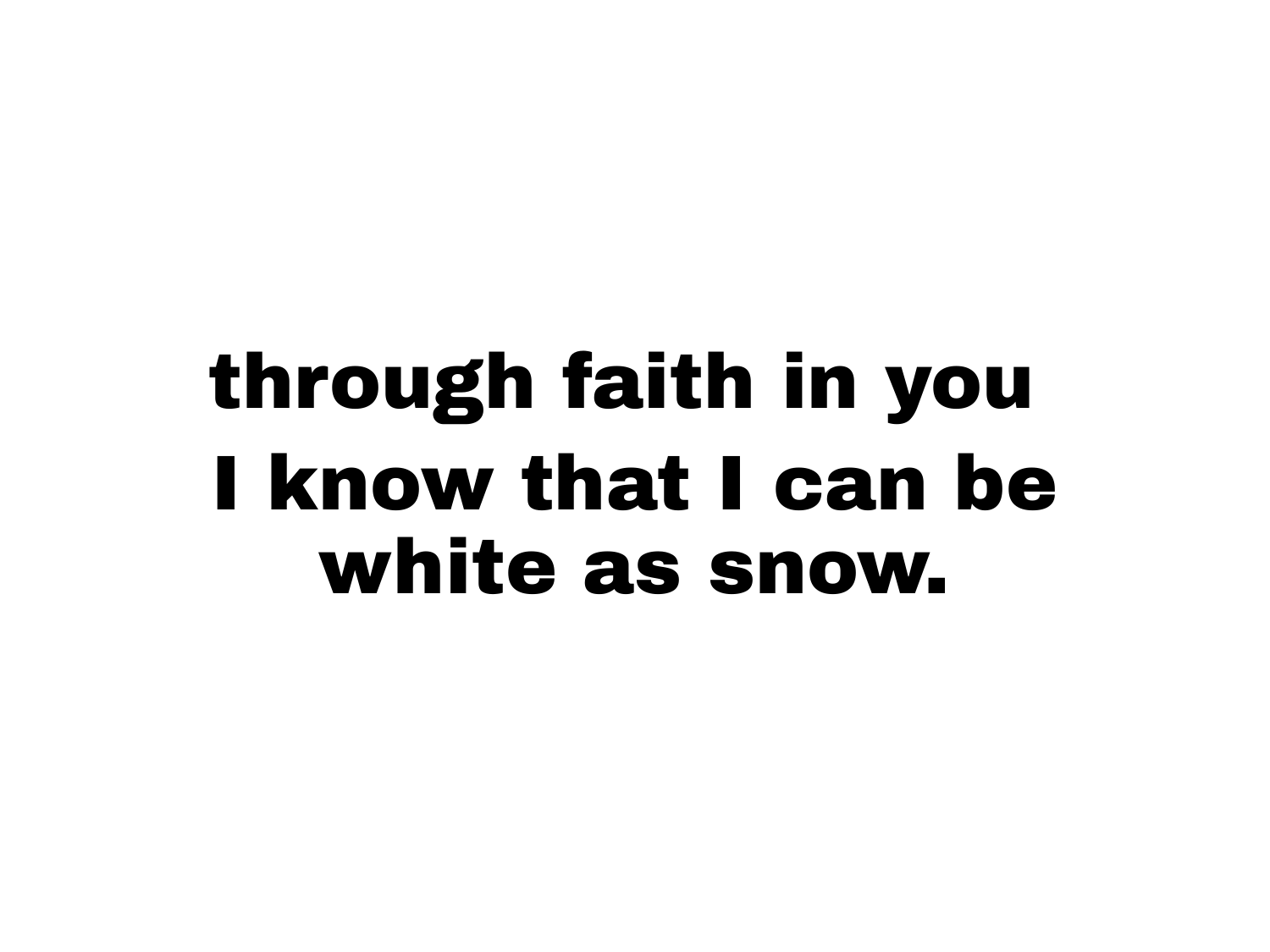

through faith in you
I know that I can be
white as snow.